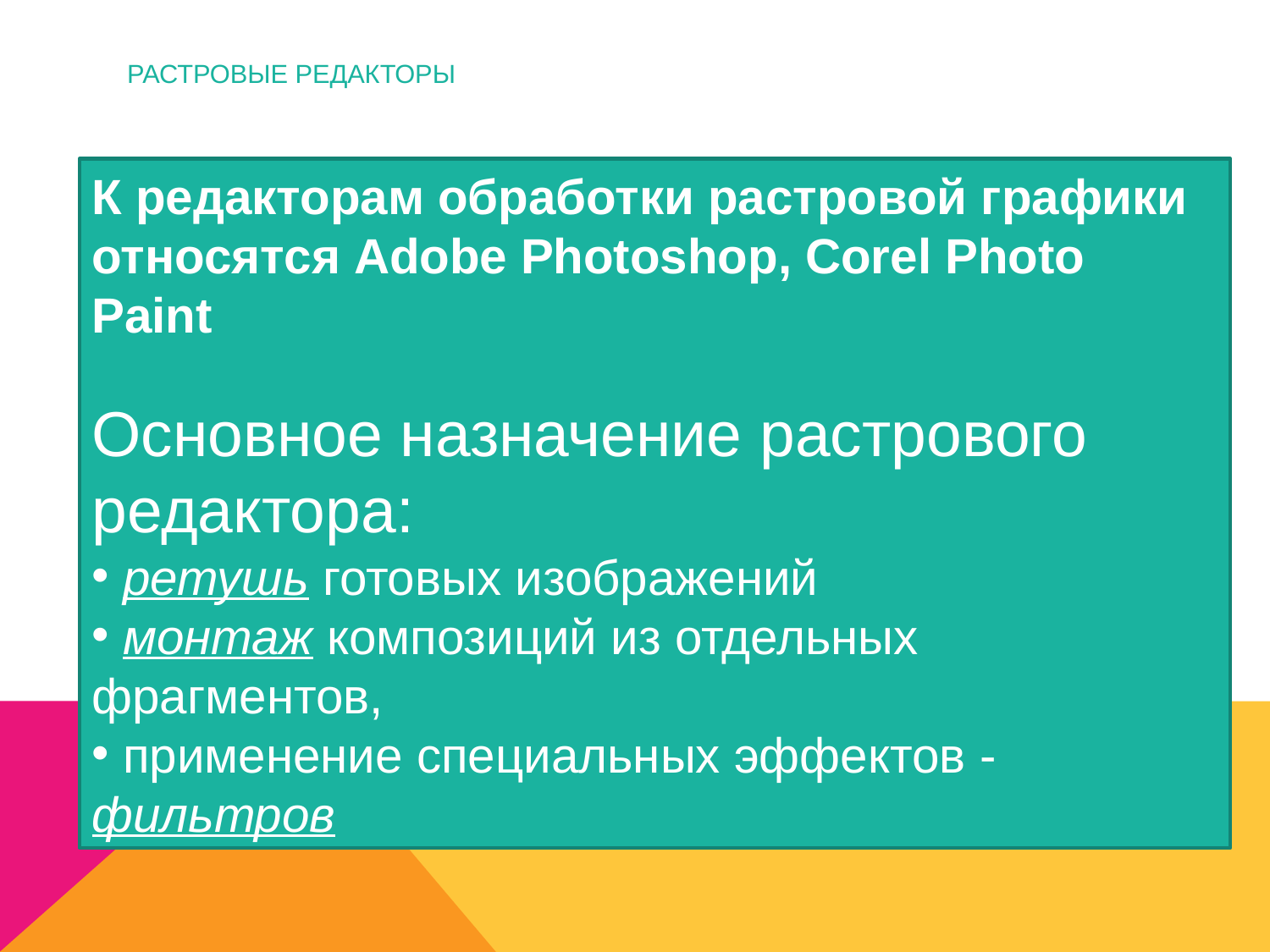

# Растровые редакторы
К редакторам обработки растровой графики относятся Adobe Photoshop, Corel Photo Paint

Основное назначение растрового редактора:
 ретушь готовых изображений
 монтаж композиций из отдельных фрагментов,
 применение специальных эффектов -фильтров